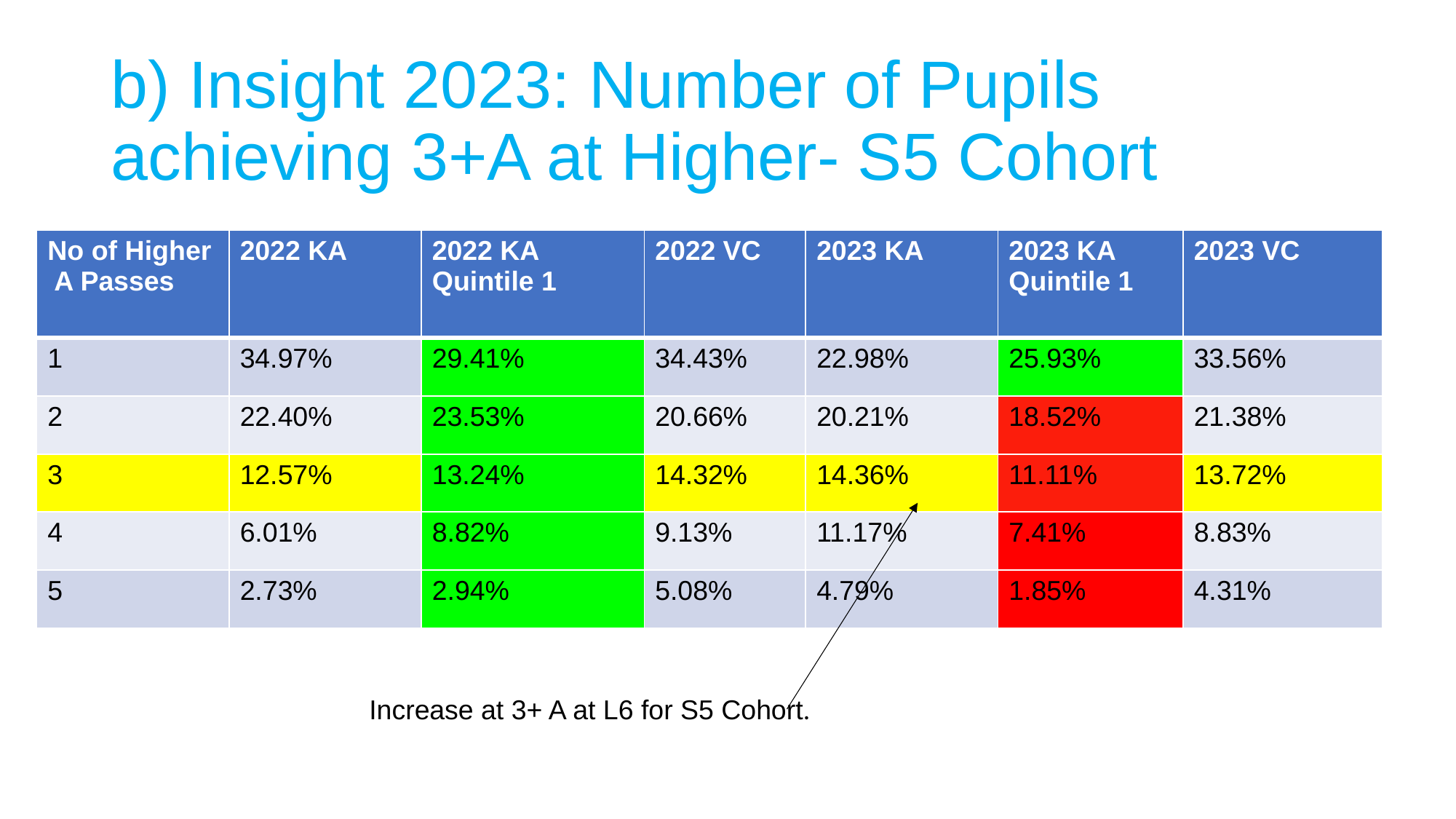

# b) Insight 2023: Number of Pupils achieving 3+A at Higher- S5 Cohort
| No of Higher A Passes | 2022 KA | 2022 KA Quintile 1 | 2022 VC | 2023 KA | 2023 KA Quintile 1 | 2023 VC |
| --- | --- | --- | --- | --- | --- | --- |
| 1 | 34.97% | 29.41% | 34.43% | 22.98% | 25.93% | 33.56% |
| 2 | 22.40% | 23.53% | 20.66% | 20.21% | 18.52% | 21.38% |
| 3 | 12.57% | 13.24% | 14.32% | 14.36% | 11.11% | 13.72% |
| 4 | 6.01% | 8.82% | 9.13% | 11.17% | 7.41% | 8.83% |
| 5 | 2.73% | 2.94% | 5.08% | 4.79% | 1.85% | 4.31% |
Increase at 3+ A at L6 for S5 Cohort.